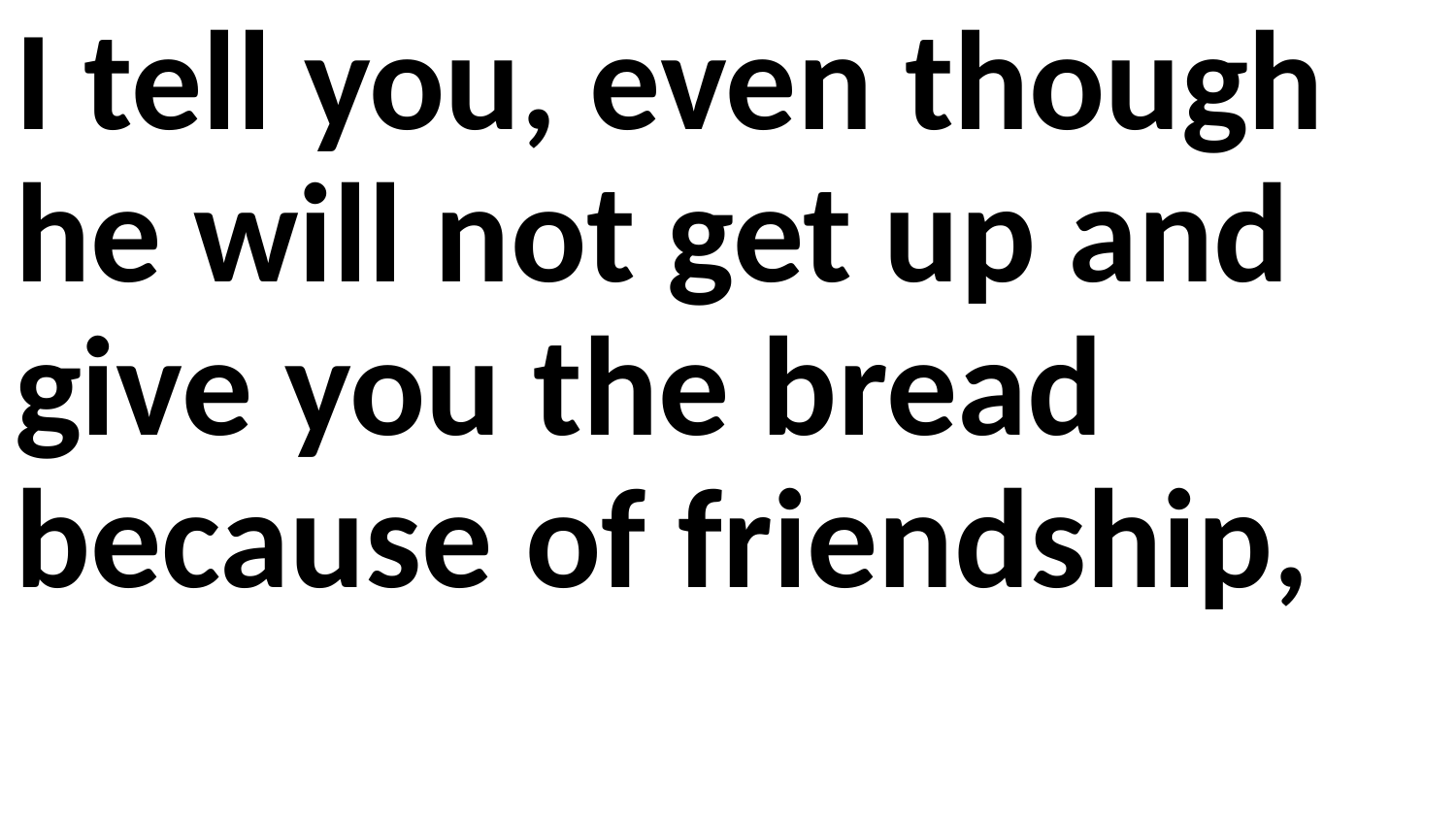

I tell you, even though he will not get up and give you the bread because of friendship,